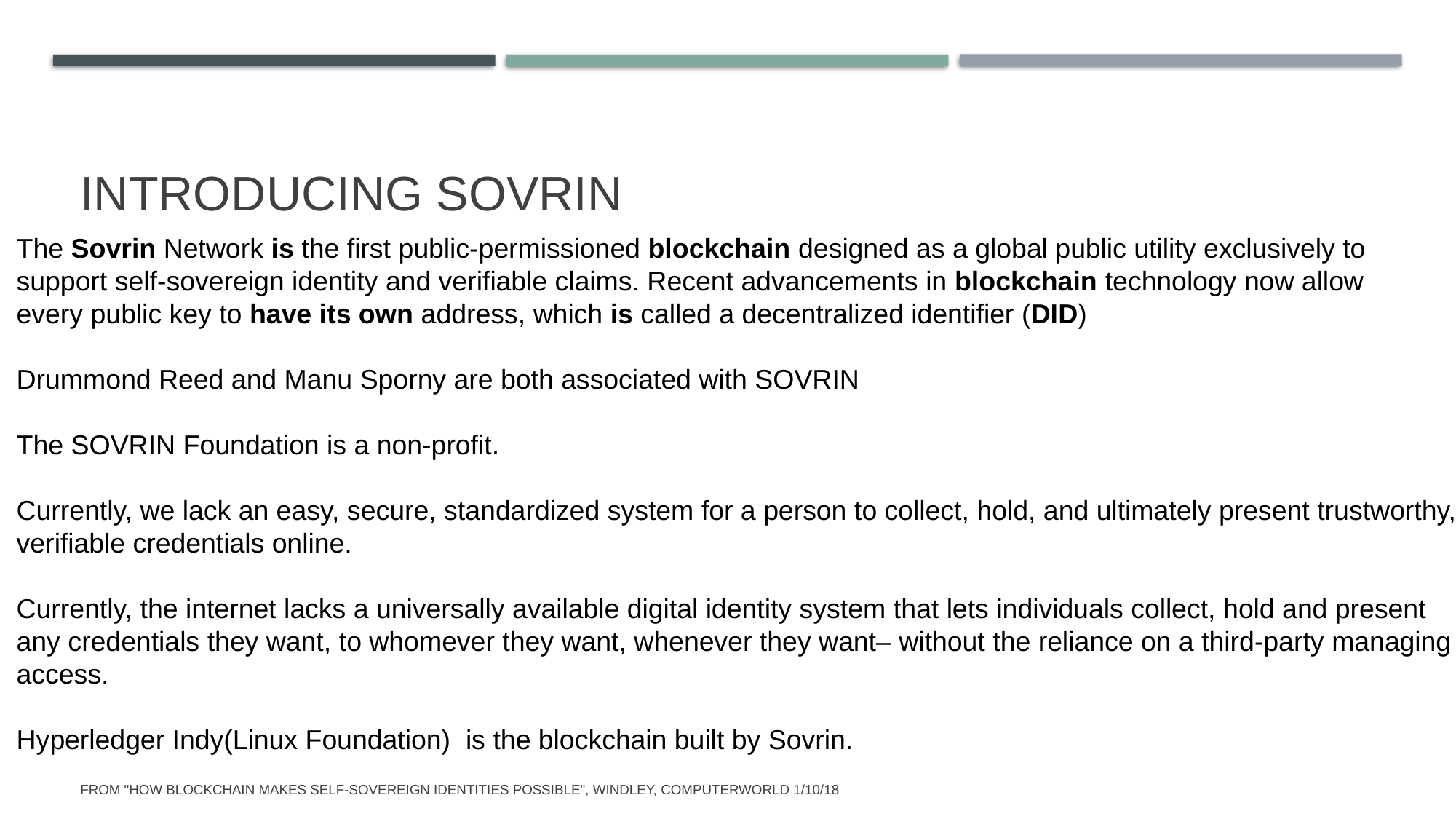

# INTRODUCING sovrin
The Sovrin Network is the first public-permissioned blockchain designed as a global public utility exclusively to
support self-sovereign identity and verifiable claims. Recent advancements in blockchain technology now allow
every public key to have its own address, which is called a decentralized identifier (DID)

Drummond Reed and Manu Sporny are both associated with SOVRIN

The SOVRIN Foundation is a non-profit.

Currently, we lack an easy, secure, standardized system for a person to collect, hold, and ultimately present trustworthy,
verifiable credentials online.

Currently, the internet lacks a universally available digital identity system that lets individuals collect, hold and present
any credentials they want, to whomever they want, whenever they want– without the reliance on a third-party managing
access.

Hyperledger Indy(Linux Foundation)  is the blockchain built by Sovrin.

From "How blockchain makes self-sovereign identities possible", Windley, Computerworld 1/10/18